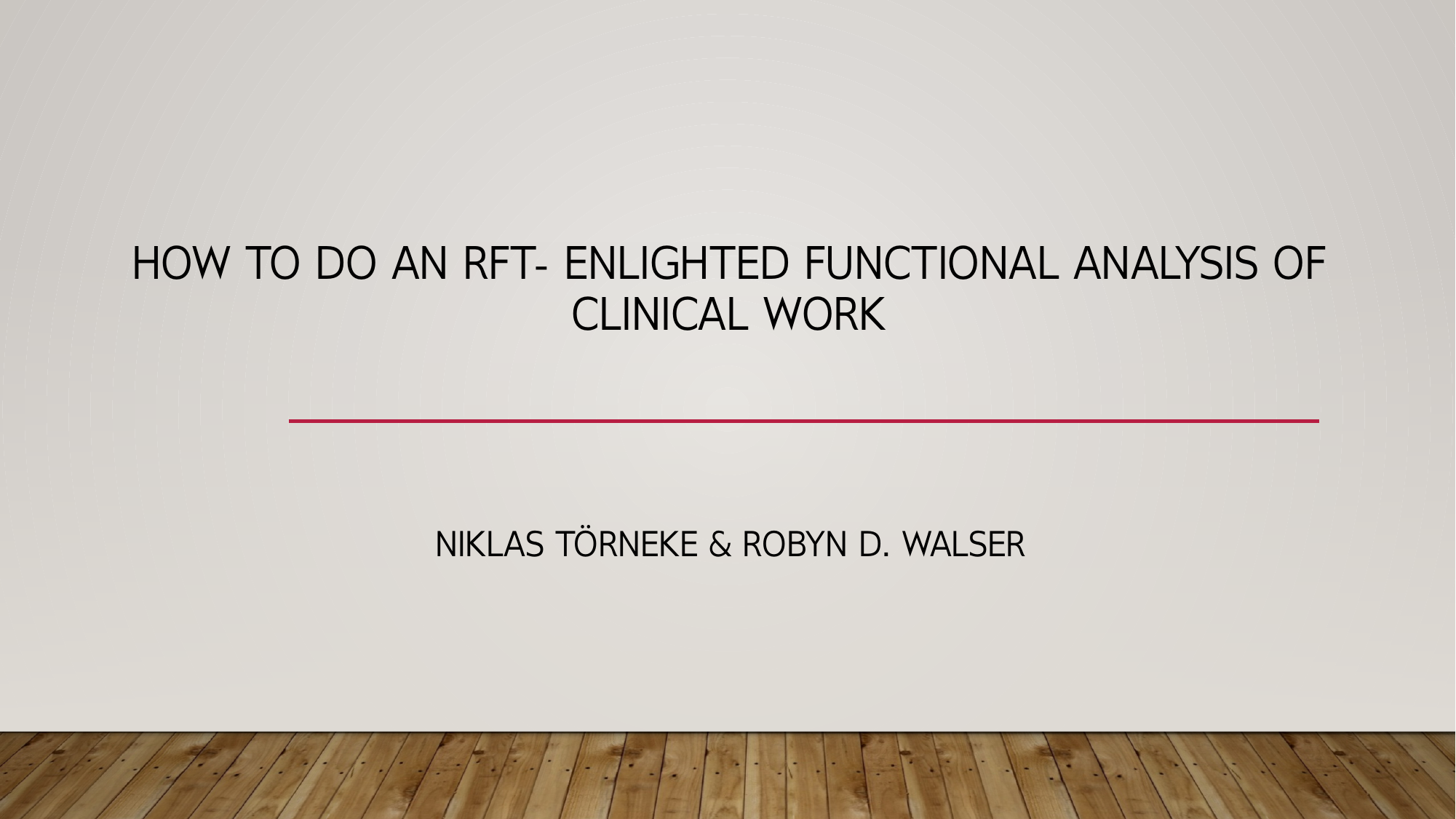

# How to do an RFT- Enlighted Functional Analysis of Clinical Work
Niklas törneke & Robyn D. Walser